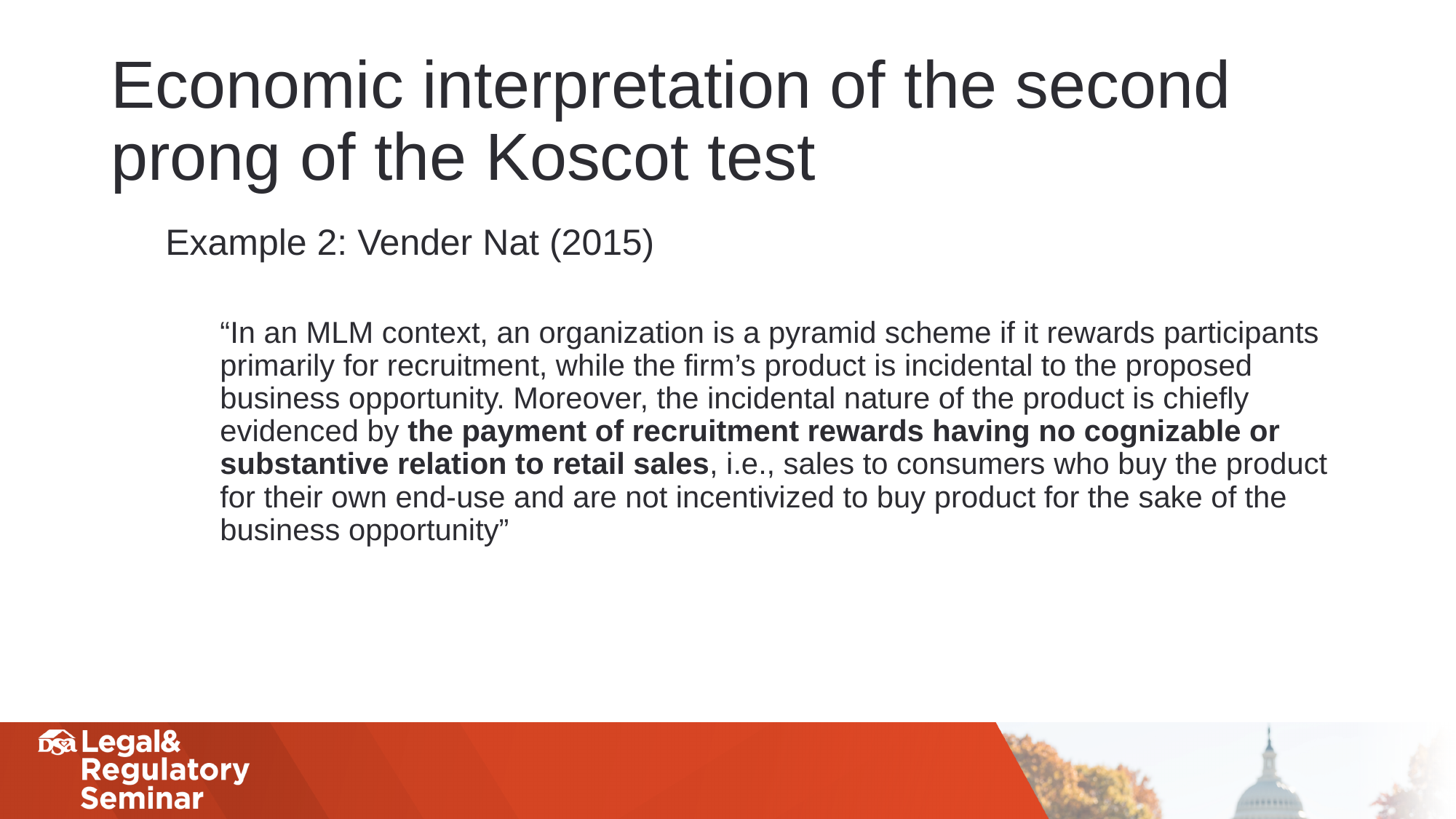

# Economic interpretation of the second prong of the Koscot test
Example 2: Vender Nat (2015)

“In an MLM context, an organization is a pyramid scheme if it rewards participants primarily for recruitment, while the firm’s product is incidental to the proposed business opportunity. Moreover, the incidental nature of the product is chiefly evidenced by the payment of recruitment rewards having no cognizable or substantive relation to retail sales, i.e., sales to consumers who buy the product for their own end-use and are not incentivized to buy product for the sake of the business opportunity”